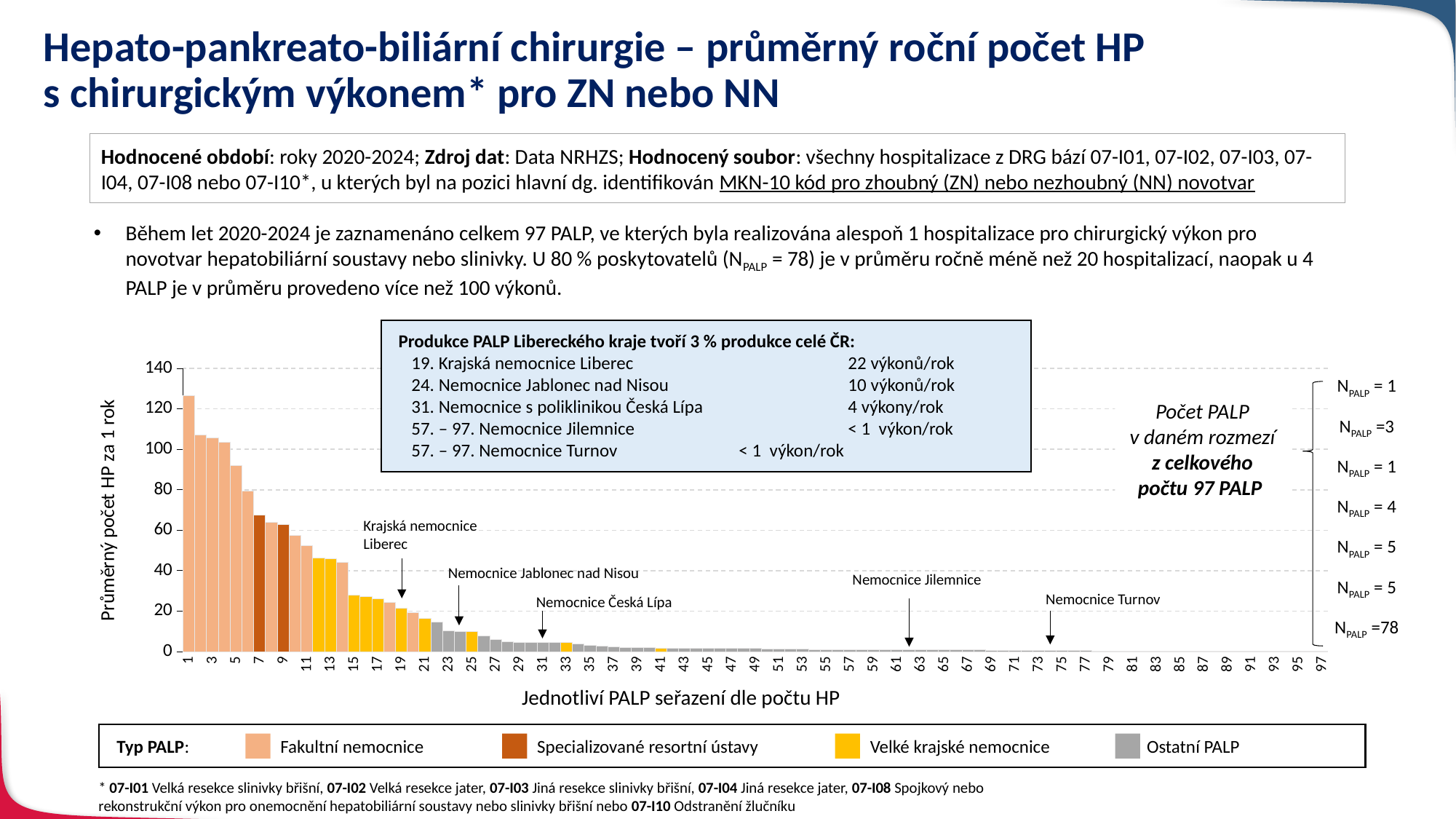

# Hepato-pankreato-biliární chirurgie – průměrný roční počet HP s chirurgickým výkonem* pro ZN nebo NN
Hodnocené období: roky 2020-2024; Zdroj dat: Data NRHZS; Hodnocený soubor: všechny hospitalizace z DRG bází 07-I01, 07-I02, 07-I03, 07-I04, 07-I08 nebo 07-I10*, u kterých byl na pozici hlavní dg. identifikován MKN-10 kód pro zhoubný (ZN) nebo nezhoubný (NN) novotvar
Během let 2020-2024 je zaznamenáno celkem 97 PALP, ve kterých byla realizována alespoň 1 hospitalizace pro chirurgický výkon pro novotvar hepatobiliární soustavy nebo slinivky. U 80 % poskytovatelů (NPALP = 78) je v průměru ročně méně než 20 hospitalizací, naopak u 4 PALP je v průměru provedeno více než 100 výkonů.

Produkce PALP Libereckého kraje tvoří 3 % produkce celé ČR:
19. Krajská nemocnice Liberec 		22 výkonů/rok
24. Nemocnice Jablonec nad Nisou  		10 výkonů/rok
31. Nemocnice s poliklinikou Česká Lípa		4 výkony/rok
57. – 97. Nemocnice Jilemnice		< 1  výkon/rok
57. – 97. Nemocnice Turnov		< 1  výkon/rok

### Chart

| Category | Typ I - FN | Typ I - Spec ZZ | Typ I - VK | Typ II |
|---|---|---|---|---|
| 1 | 126.4 | 0.0 | 0.0 | 0.0 |
| 2 | 107.0 | 0.0 | 0.0 | 0.0 |
| 3 | 105.8 | 0.0 | 0.0 | 0.0 |
| 4 | 103.6 | 0.0 | 0.0 | 0.0 |
| 5 | 92.0 | 0.0 | 0.0 | 0.0 |
| 6 | 79.4 | 0.0 | 0.0 | 0.0 |
| 7 | 0.0 | 67.6 | 0.0 | 0.0 |
| 8 | 64.0 | 0.0 | 0.0 | 0.0 |
| 9 | 0.0 | 63.0 | 0.0 | 0.0 |
| 10 | 57.4 | 0.0 | 0.0 | 0.0 |
| 11 | 52.4 | 0.0 | 0.0 | 0.0 |
| 12 | 0.0 | 0.0 | 46.4 | 0.0 |
| 13 | 0.0 | 0.0 | 45.8 | 0.0 |
| 14 | 44.2 | 0.0 | 0.0 | 0.0 |
| 15 | 0.0 | 0.0 | 28.0 | 0.0 |
| 16 | 0.0 | 0.0 | 27.4 | 0.0 |
| 17 | 0.0 | 0.0 | 26.2 | 0.0 |
| 18 | 24.4 | 0.0 | 0.0 | 0.0 |
| 19 | 0.0 | 0.0 | 21.6 | 0.0 |
| 20 | 19.2 | 0.0 | 0.0 | 0.0 |
| 21 | 0.0 | 0.0 | 16.6 | 0.0 |
| 22 | 0.0 | 0.0 | 0.0 | 14.6 |
| 23 | 0.0 | 0.0 | 0.0 | 10.2 |
| 24 | 0.0 | 0.0 | 0.0 | 9.8 |
| 25 | 0.0 | 0.0 | 9.8 | 0.0 |
| 26 | 0.0 | 0.0 | 0.0 | 7.8 |
| 27 | 0.0 | 0.0 | 0.0 | 6.0 |
| 28 | 0.0 | 0.0 | 0.0 | 4.8 |
| 29 | 0.0 | 0.0 | 0.0 | 4.6 |
| 30 | 0.0 | 0.0 | 0.0 | 4.6 |
| 31 | 0.0 | 0.0 | 0.0 | 4.4 |
| 32 | 0.0 | 0.0 | 0.0 | 4.4 |
| 33 | 0.0 | 0.0 | 4.4 | 0.0 |
| 34 | 0.0 | 0.0 | 0.0 | 4.0 |
| 35 | 0.0 | 0.0 | 0.0 | 3.2 |
| 36 | 0.0 | 0.0 | 0.0 | 2.6 |
| 37 | 0.0 | 0.0 | 0.0 | 2.4 |
| 38 | 0.0 | 0.0 | 0.0 | 2.0 |
| 39 | 0.0 | 0.0 | 0.0 | 2.0 |
| 40 | 0.0 | 0.0 | 0.0 | 2.0 |
| 41 | 0.0 | 0.0 | 1.8 | 0.0 |
| 42 | 0.0 | 0.0 | 0.0 | 1.8 |
| 43 | 0.0 | 0.0 | 0.0 | 1.8 |
| 44 | 0.0 | 0.0 | 0.0 | 1.8 |
| 45 | 0.0 | 0.0 | 0.0 | 1.6 |
| 46 | 0.0 | 0.0 | 0.0 | 1.6 |
| 47 | 0.0 | 0.0 | 0.0 | 1.6 |
| 48 | 0.0 | 0.0 | 0.0 | 1.6 |
| 49 | 0.0 | 0.0 | 0.0 | 1.6 |
| 50 | 0.0 | 0.0 | 0.0 | 1.4 |
| 51 | 0.0 | 0.0 | 0.0 | 1.4 |
| 52 | 0.0 | 0.0 | 0.0 | 1.2 |
| 53 | 0.0 | 0.0 | 0.0 | 1.2 |
| 54 | 0.0 | 0.0 | 0.0 | 1.0 |
| 55 | 0.0 | 0.0 | 0.0 | 1.0 |
| 56 | 0.0 | 0.0 | 0.0 | 1.0 |
| 57 | 0.0 | 0.0 | 0.0 | 0.8 |
| 58 | 0.0 | 0.0 | 0.0 | 0.8 |
| 59 | 0.0 | 0.0 | 0.0 | 0.8 |
| 60 | 0.0 | 0.0 | 0.0 | 0.8 |
| 61 | 0.0 | 0.0 | 0.0 | 0.8 |
| 62 | 0.0 | 0.0 | 0.0 | 0.8 |
| 63 | 0.0 | 0.0 | 0.0 | 0.8 |
| 64 | 0.0 | 0.0 | 0.0 | 0.8 |
| 65 | 0.0 | 0.0 | 0.0 | 0.8 |
| 66 | 0.0 | 0.0 | 0.0 | 0.8 |
| 67 | 0.0 | 0.0 | 0.0 | 0.8 |
| 68 | 0.0 | 0.0 | 0.0 | 0.8 |
| 69 | 0.0 | 0.0 | 0.0 | 0.6 |
| 70 | 0.0 | 0.0 | 0.0 | 0.6 |
| 71 | 0.0 | 0.0 | 0.0 | 0.6 |
| 72 | 0.0 | 0.0 | 0.0 | 0.6 |
| 73 | 0.0 | 0.0 | 0.0 | 0.6 |
| 74 | 0.0 | 0.0 | 0.0 | 0.6 |
| 75 | 0.0 | 0.0 | 0.0 | 0.6 |
| 76 | 0.0 | 0.0 | 0.0 | 0.6 |
| 77 | 0.0 | 0.0 | 0.0 | 0.6 |
| 78 | 0.0 | 0.0 | 0.0 | 0.4 |
| 79 | 0.0 | 0.0 | 0.0 | 0.4 |
| 80 | 0.0 | 0.0 | 0.0 | 0.4 |
| 81 | 0.0 | 0.0 | 0.0 | 0.4 |
| 82 | 0.0 | 0.0 | 0.0 | 0.4 |
| 83 | 0.0 | 0.0 | 0.0 | 0.4 |
| 84 | 0.0 | 0.0 | 0.0 | 0.4 |
| 85 | 0.0 | 0.0 | 0.0 | 0.4 |
| 86 | 0.0 | 0.0 | 0.0 | 0.4 |
| 87 | 0.0 | 0.0 | 0.0 | 0.4 |
| 88 | 0.0 | 0.0 | 0.0 | 0.2 |
| 89 | 0.0 | 0.0 | 0.0 | 0.2 |
| 90 | 0.0 | 0.0 | 0.0 | 0.2 |
| 91 | 0.0 | 0.0 | 0.0 | 0.2 |
| 92 | 0.0 | 0.0 | 0.0 | 0.2 |
| 93 | 0.0 | 0.0 | 0.0 | 0.2 |
| 94 | 0.0 | 0.0 | 0.0 | 0.2 |
| 95 | 0.0 | 0.0 | 0.0 | 0.2 |
| 96 | 0.0 | 0.0 | 0.0 | 0.2 |
| 97 | 0.0 | 0.0 | 0.0 | 0.2 |
| NPALP = 1 |
| --- |
| NPALP =3 |
| NPALP = 1 |
| NPALP = 4 |
| NPALP = 5 |
| NPALP = 5 |
| NPALP =78 |

Počet PALP
v daném rozmezí
z celkového počtu 97 PALP
Krajská nemocnice Liberec
Nemocnice Jablonec nad Nisou
Nemocnice Jilemnice
Nemocnice Turnov
Nemocnice Česká Lípa
Jednotliví PALP seřazení dle počtu HP

Typ PALP:
Fakultní nemocnice
Specializované resortní ústavy
Velké krajské nemocnice
Ostatní PALP

* 07-I01 Velká resekce slinivky břišní, 07-I02 Velká resekce jater, 07-I03 Jiná resekce slinivky břišní, 07-I04 Jiná resekce jater, 07-I08 Spojkový nebo rekonstrukční výkon pro onemocnění hepatobiliární soustavy nebo slinivky břišní nebo 07-I10 Odstranění žlučníku